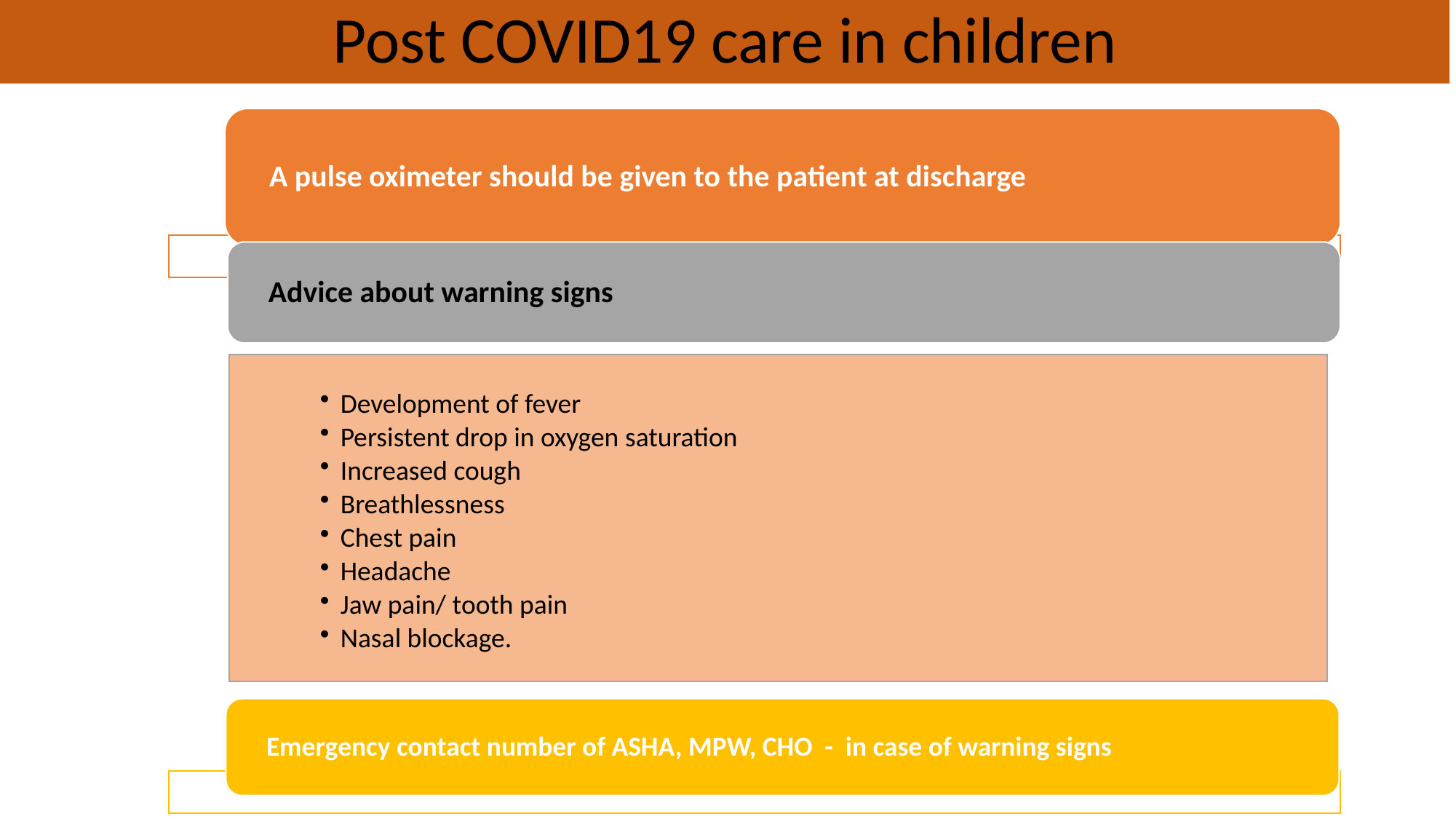

# Post COVID19 care in children
A pulse oximeter should be given to the patient at discharge
Development of fever
Persistent drop in oxygen saturation
Increased cough
Breathlessness
Chest pain
Headache
Jaw pain/ tooth pain
Nasal blockage.
Advice about warning signs
Emergency contact number of ASHA, MPW, CHO  -  in case of warning signs